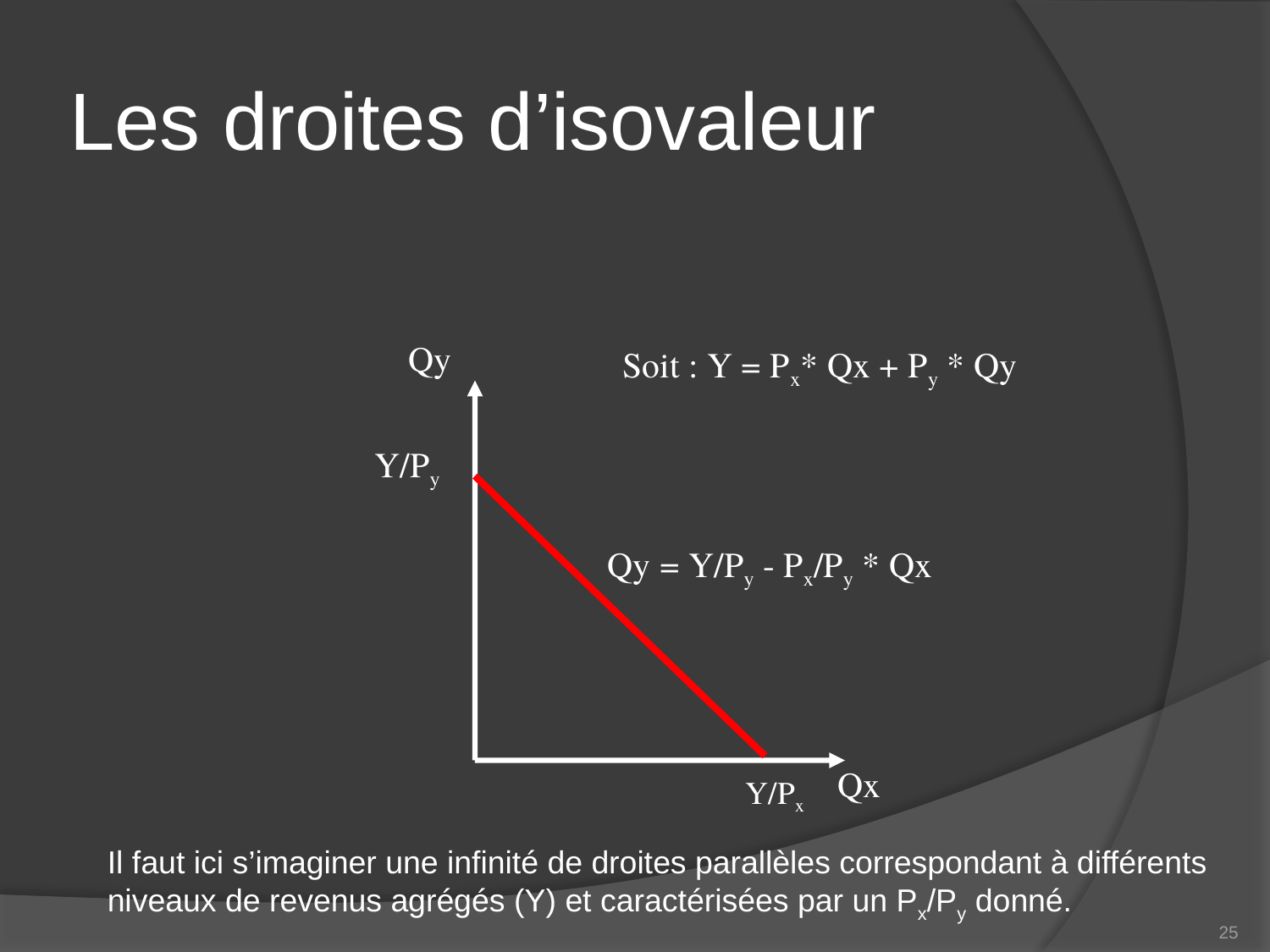

# Les droites d’isovaleur
Qy
Soit : Y = Px* Qx + Py * Qy

Y/Py

Qy = Y/Py - Px/Py * Qx
Qx

Y/Px
Il faut ici s’imaginer une infinité de droites parallèles correspondant à différents niveaux de revenus agrégés (Y) et caractérisées par un Px/Py donné.
25